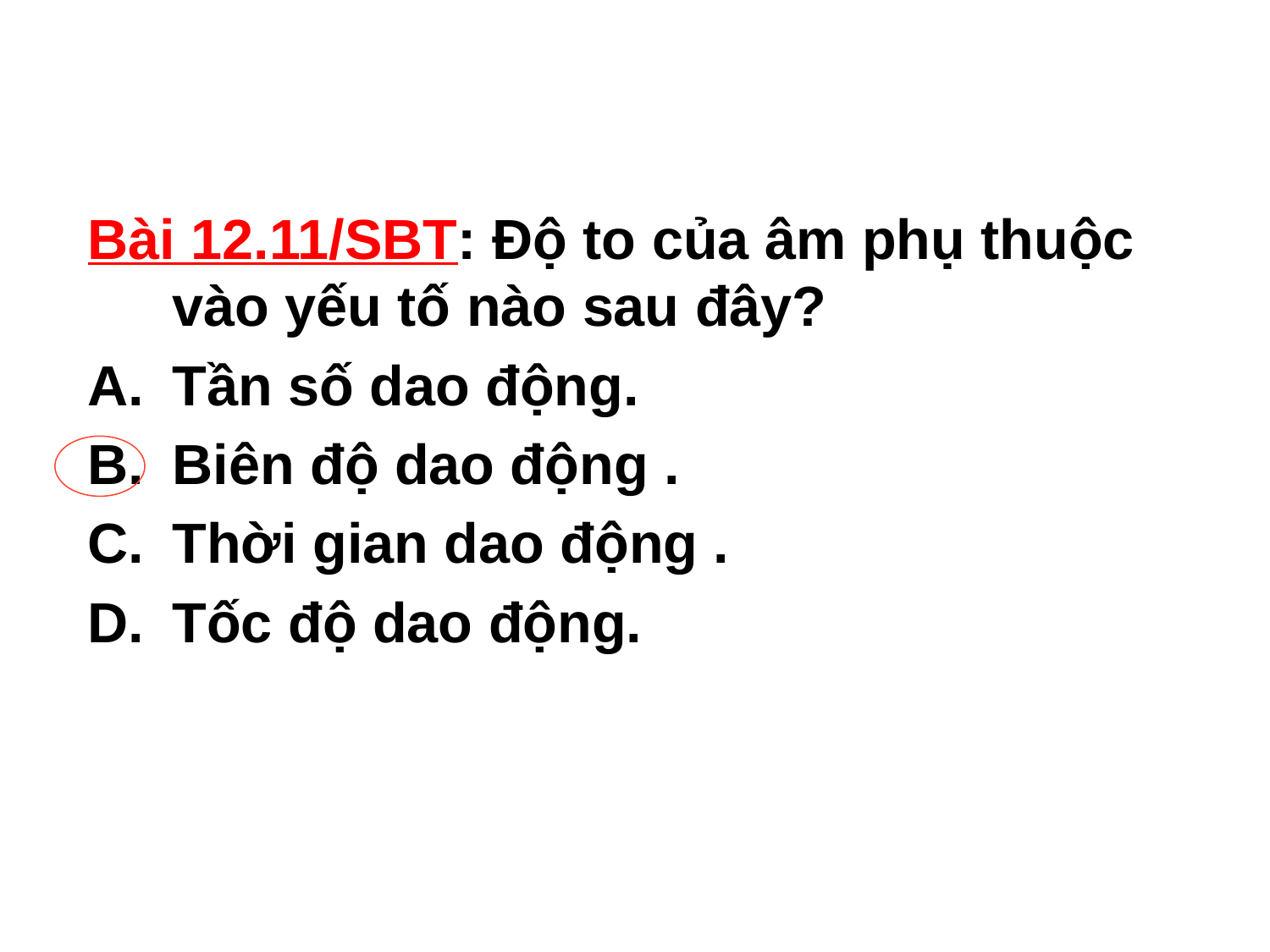

Bài 12.11/SBT: Độ to của âm phụ thuộc vào yếu tố nào sau đây?
Tần số dao động.
Biên độ dao động .
Thời gian dao động .
Tốc độ dao động.